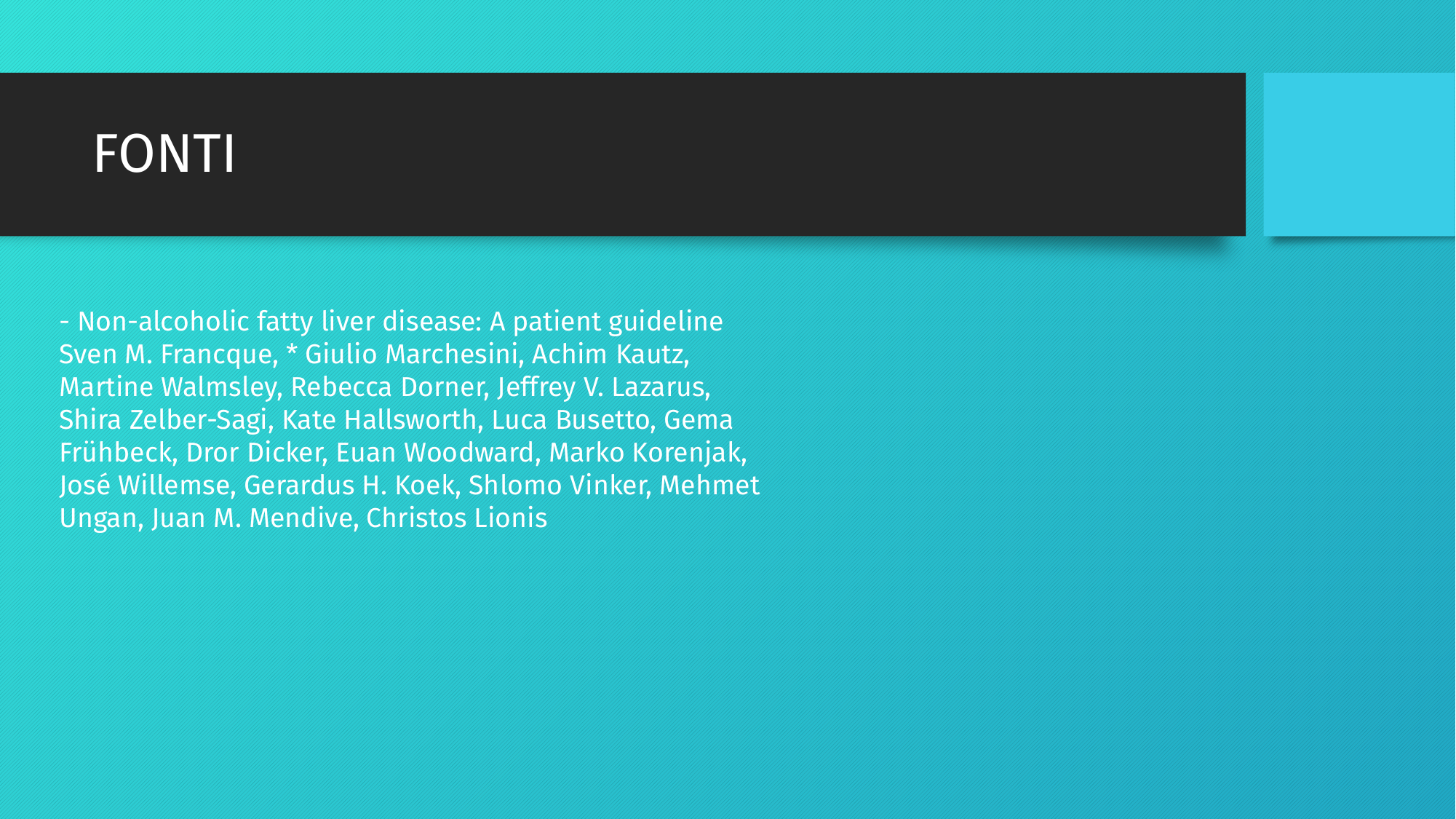

# FONTI
- Non-alcoholic fatty liver disease: A patient guideline Sven M. Francque, * Giulio Marchesini, Achim Kautz, Martine Walmsley, Rebecca Dorner, Jeffrey V. Lazarus, Shira Zelber-Sagi, Kate Hallsworth, Luca Busetto, Gema Frühbeck, Dror Dicker, Euan Woodward, Marko Korenjak, José Willemse, Gerardus H. Koek, Shlomo Vinker, Mehmet Ungan, Juan M. Mendive, Christos Lionis